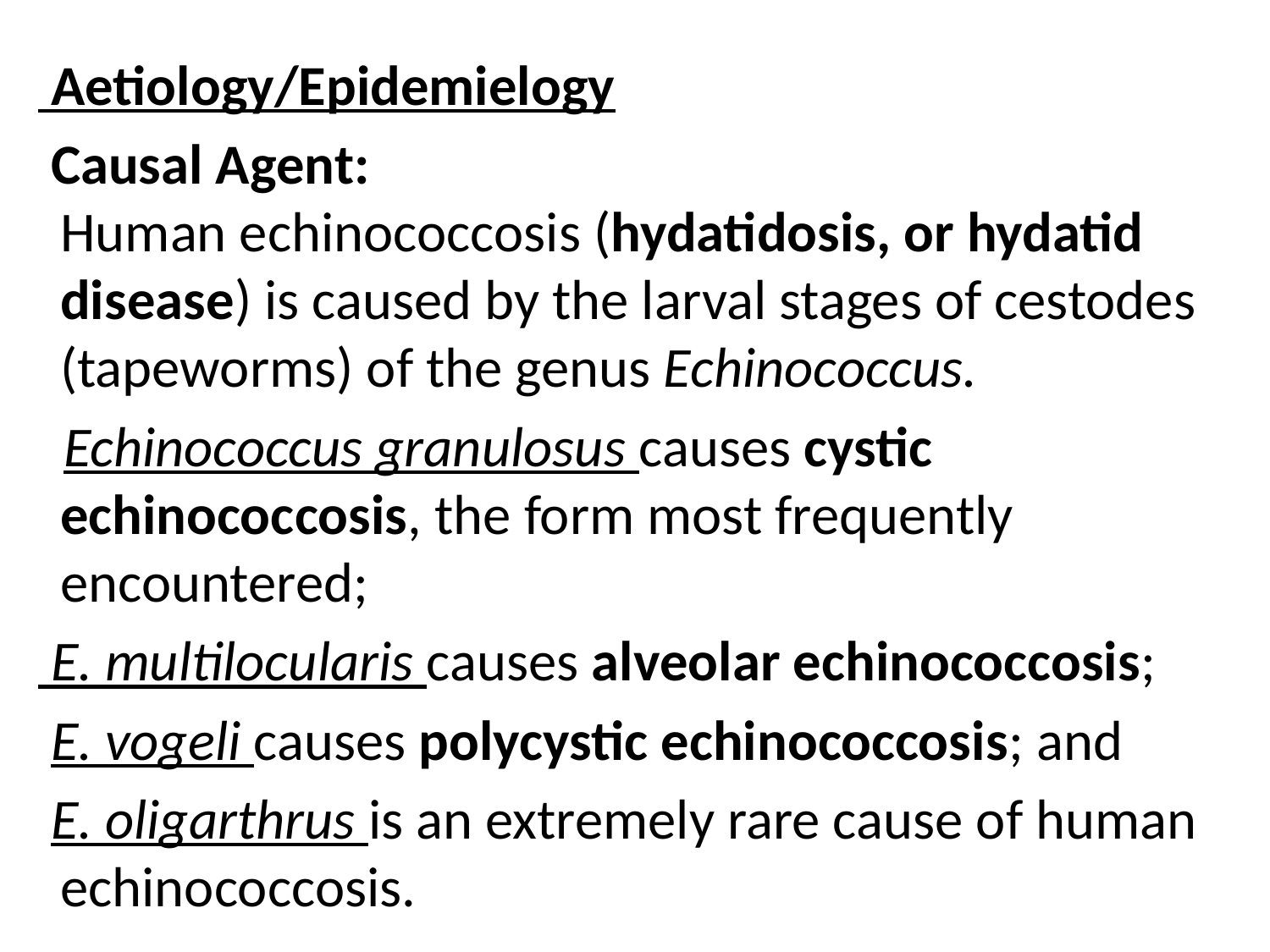

#
   Aetiology/Epidemielogy
   Causal Agent:
Human echinococcosis (hydatidosis, or hydatid disease) is caused by the larval stages of cestodes (tapeworms) of the genus Echinococcus.
    Echinococcus granulosus causes cystic echinococcosis, the form most frequently encountered;
   E. multilocularis causes alveolar echinococcosis;
   E. vogeli causes polycystic echinococcosis; and
   E. oligarthrus is an extremely rare cause of human echinococcosis.